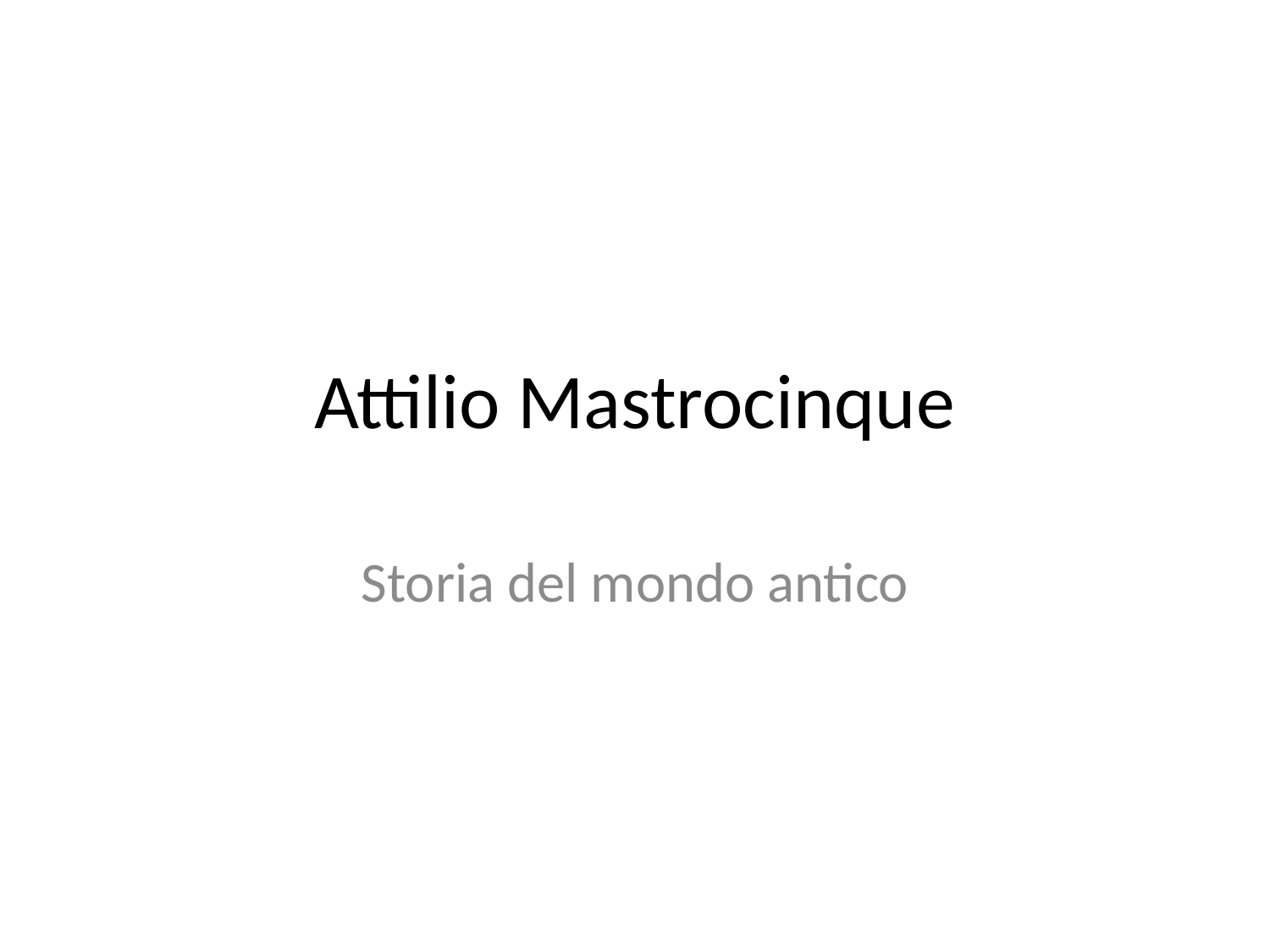

# Attilio Mastrocinque
Storia del mondo antico